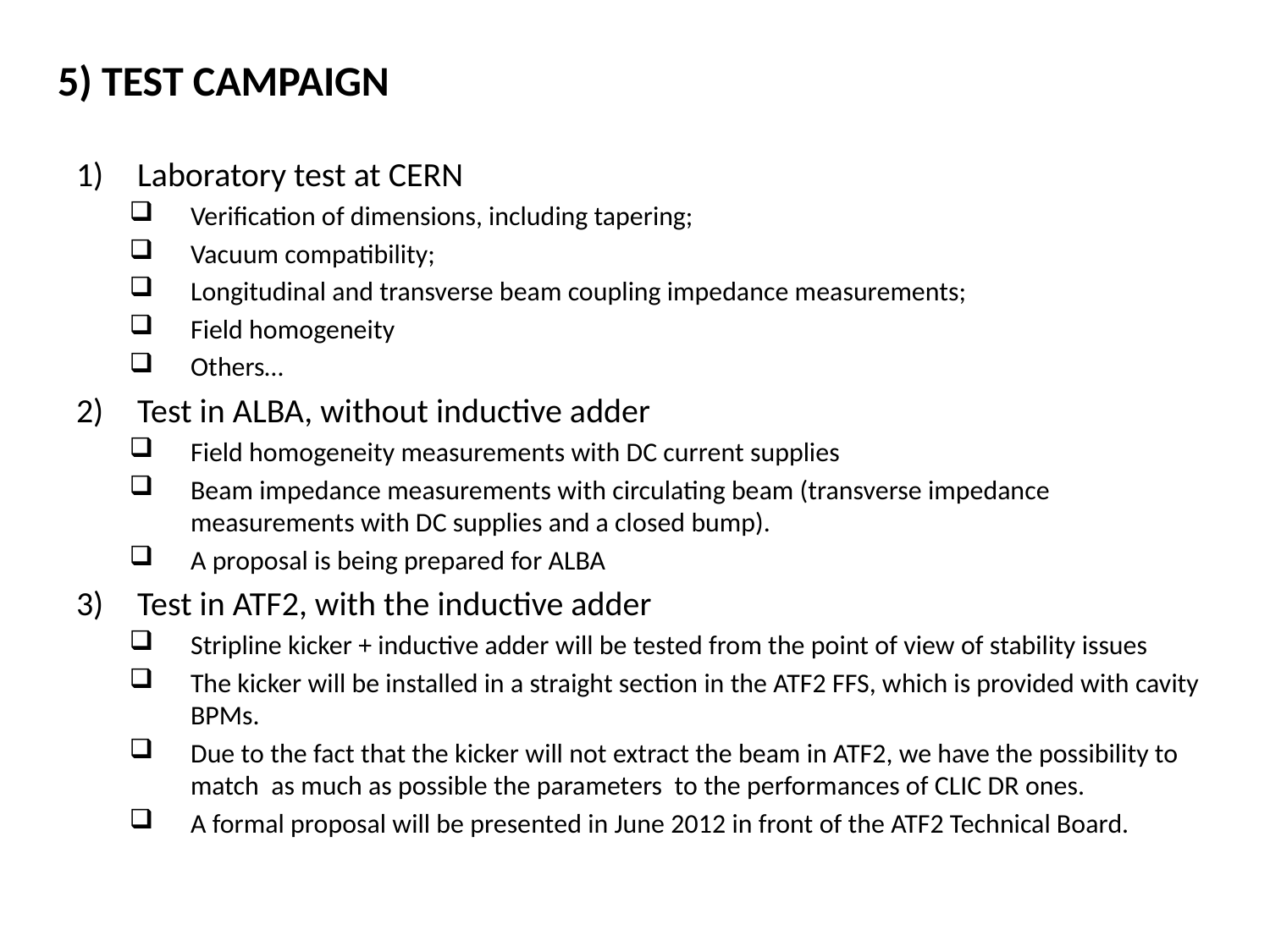

# 5) TEST CAMPAIGN
Laboratory test at CERN
Verification of dimensions, including tapering;
Vacuum compatibility;
Longitudinal and transverse beam coupling impedance measurements;
Field homogeneity
Others…
Test in ALBA, without inductive adder
Field homogeneity measurements with DC current supplies
Beam impedance measurements with circulating beam (transverse impedance measurements with DC supplies and a closed bump).
A proposal is being prepared for ALBA
Test in ATF2, with the inductive adder
Stripline kicker + inductive adder will be tested from the point of view of stability issues
The kicker will be installed in a straight section in the ATF2 FFS, which is provided with cavity BPMs.
Due to the fact that the kicker will not extract the beam in ATF2, we have the possibility to match  as much as possible the parameters  to the performances of CLIC DR ones.
A formal proposal will be presented in June 2012 in front of the ATF2 Technical Board.